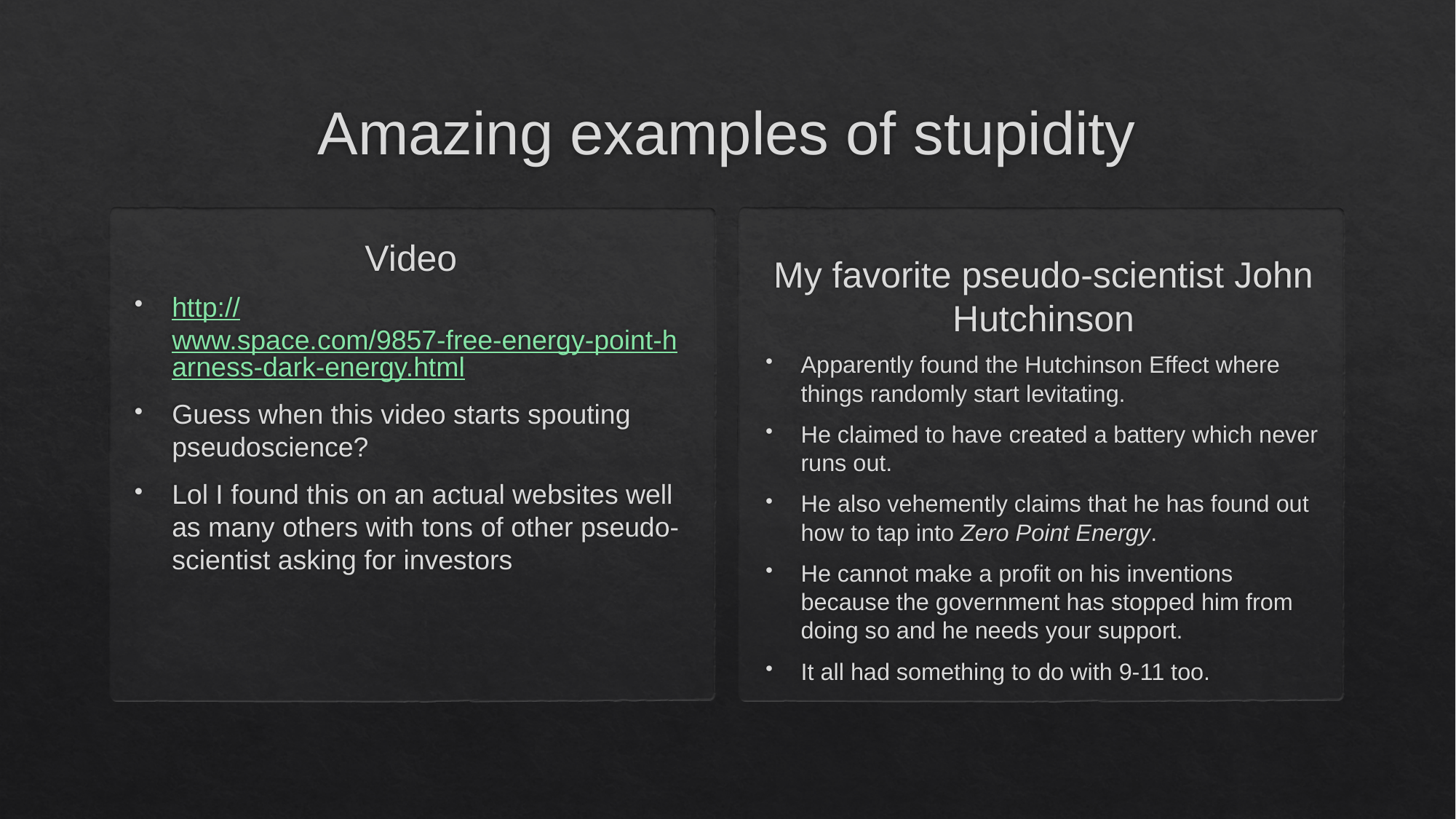

# Amazing examples of stupidity
Video
My favorite pseudo-scientist John Hutchinson
http://www.space.com/9857-free-energy-point-harness-dark-energy.html
Guess when this video starts spouting pseudoscience?
Lol I found this on an actual websites well as many others with tons of other pseudo-scientist asking for investors

Apparently found the Hutchinson Effect where things randomly start levitating.
He claimed to have created a battery which never runs out.
He also vehemently claims that he has found out how to tap into Zero Point Energy.
He cannot make a profit on his inventions because the government has stopped him from doing so and he needs your support.
It all had something to do with 9-11 too.